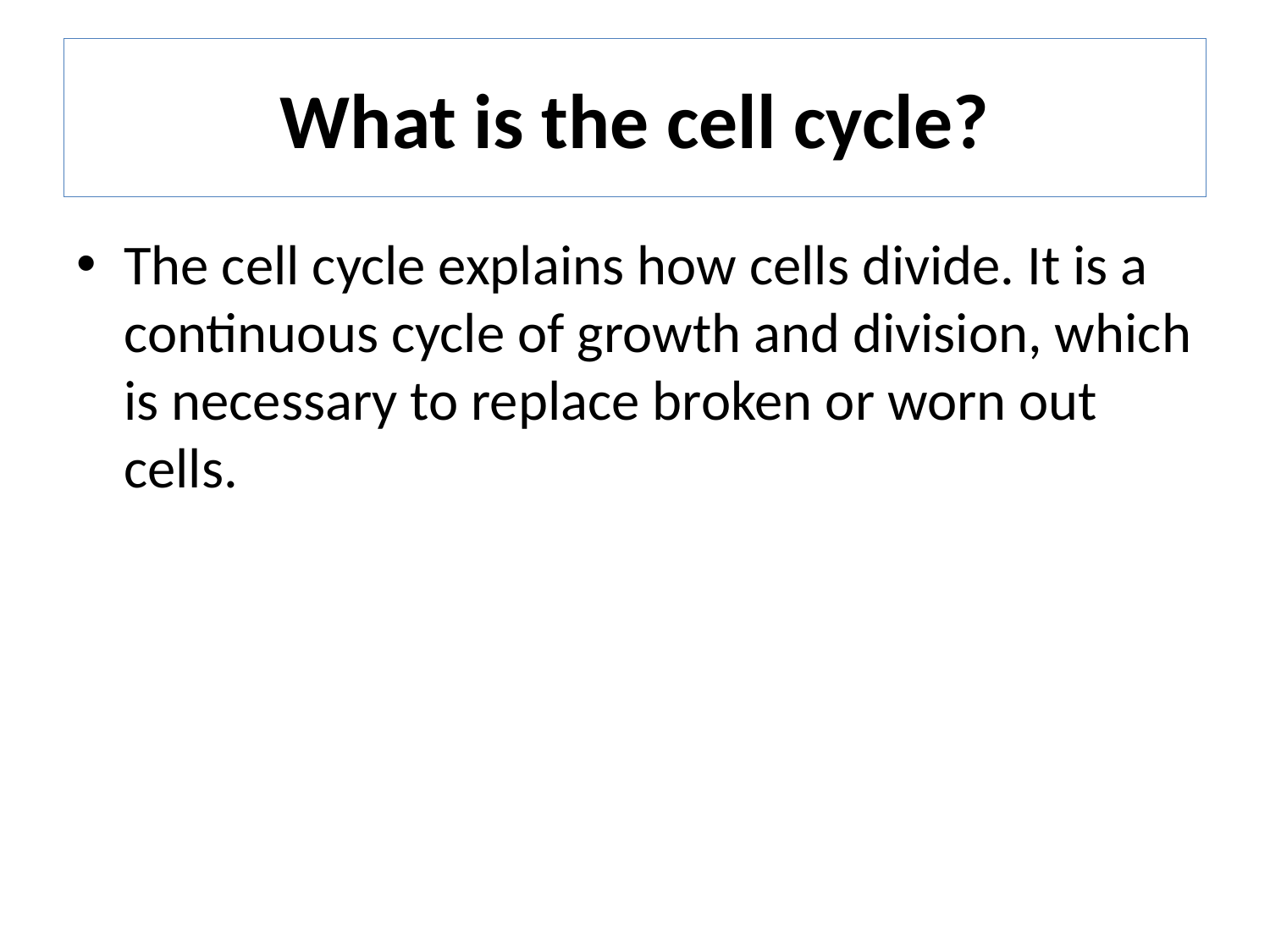

# What is the cell cycle?
The cell cycle explains how cells divide. It is a continuous cycle of growth and division, which is necessary to replace broken or worn out cells.